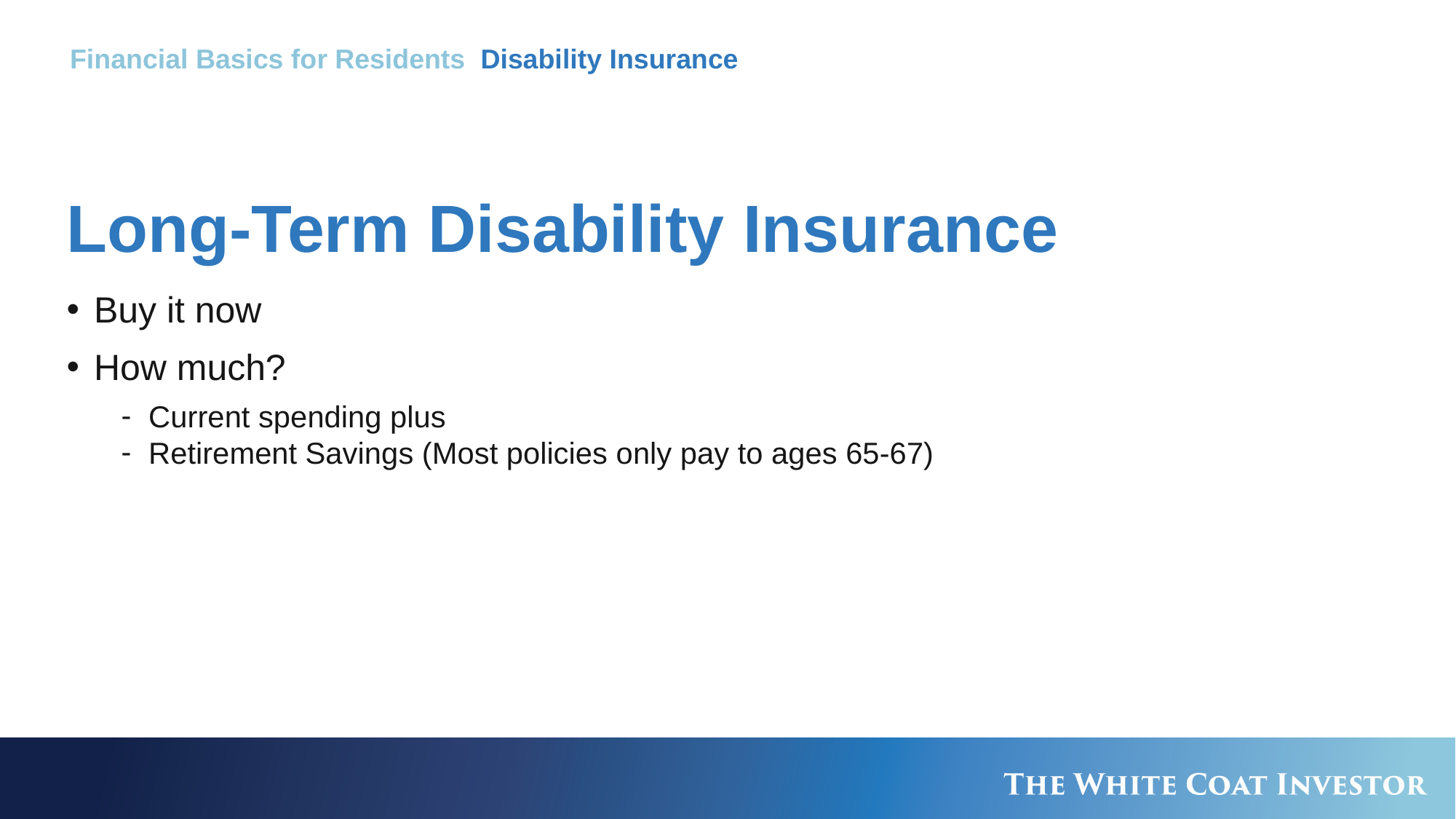

Financial Basics for Residents  Disability Insurance
# Long-Term Disability Insurance
Buy it now
How much?
Current spending plus
Retirement Savings (Most policies only pay to ages 65-67)